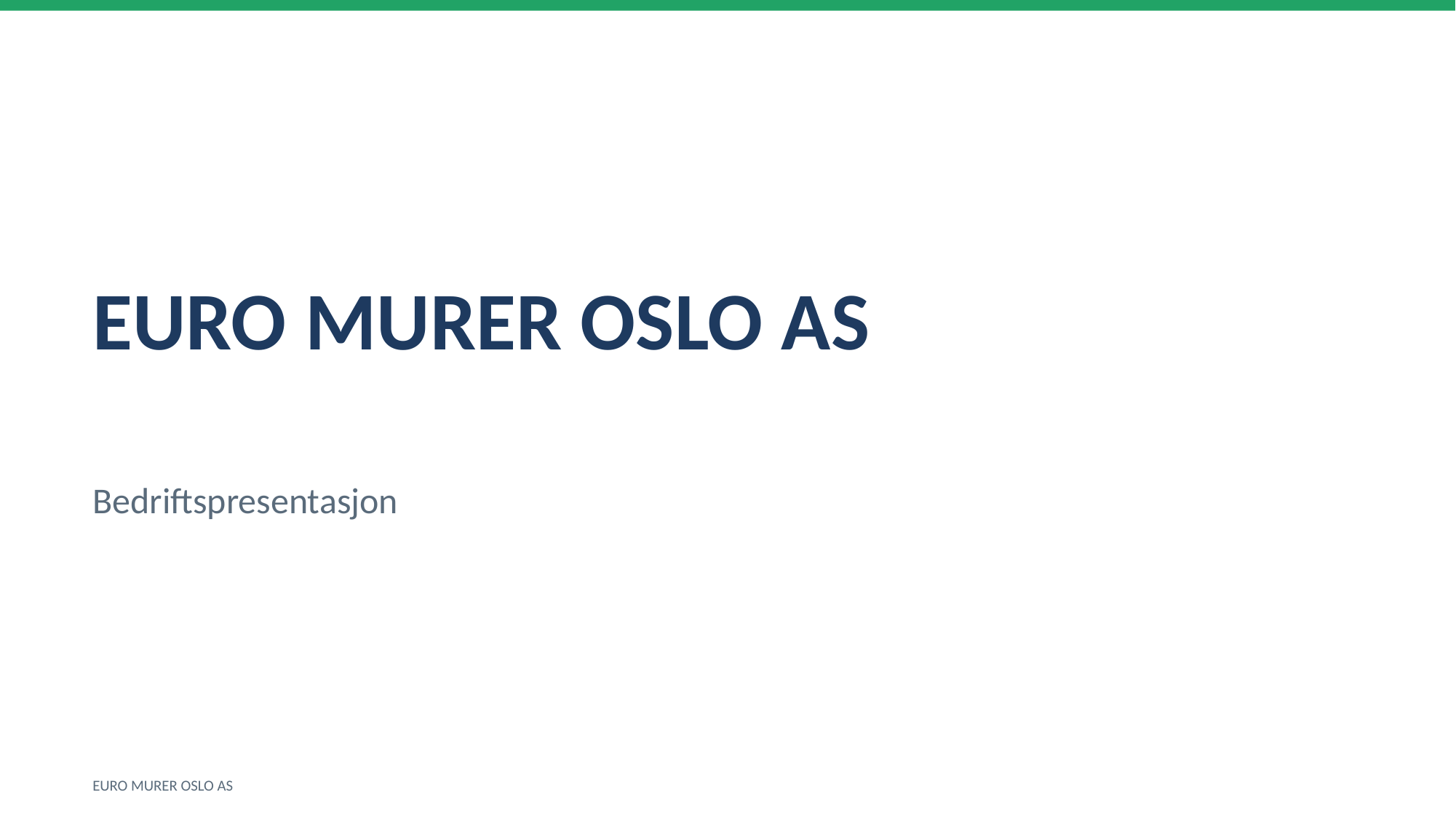

EURO MURER OSLO AS
Bedriftspresentasjon
EURO MURER OSLO AS